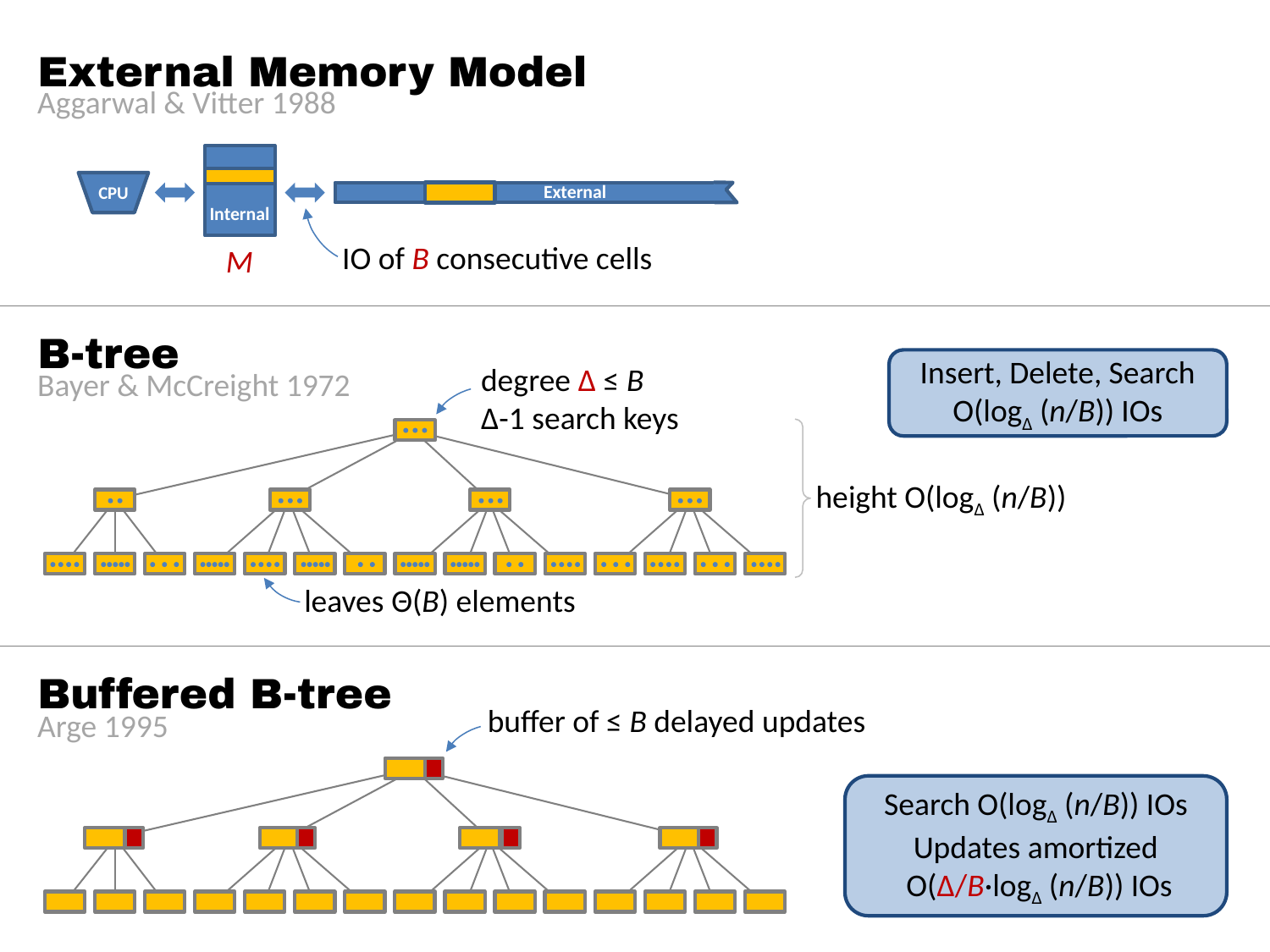

# External Memory Model
Aggarwal & Vitter 1988

CPU
External

Internal
IO of B consecutive cells
M
B-tree
Insert, Delete, Search
O(logΔ (n/B)) IOs
degree Δ ≤ B
Δ-1 search keys
Bayer & McCreight 1972

height O(logΔ (n/B))

leaves Θ(B) elements
Buffered B-tree
buffer of ≤ B delayed updates
Arge 1995

Search O(logΔ (n/B)) IOs
Updates amortized
 O(Δ/B·logΔ (n/B)) IOs